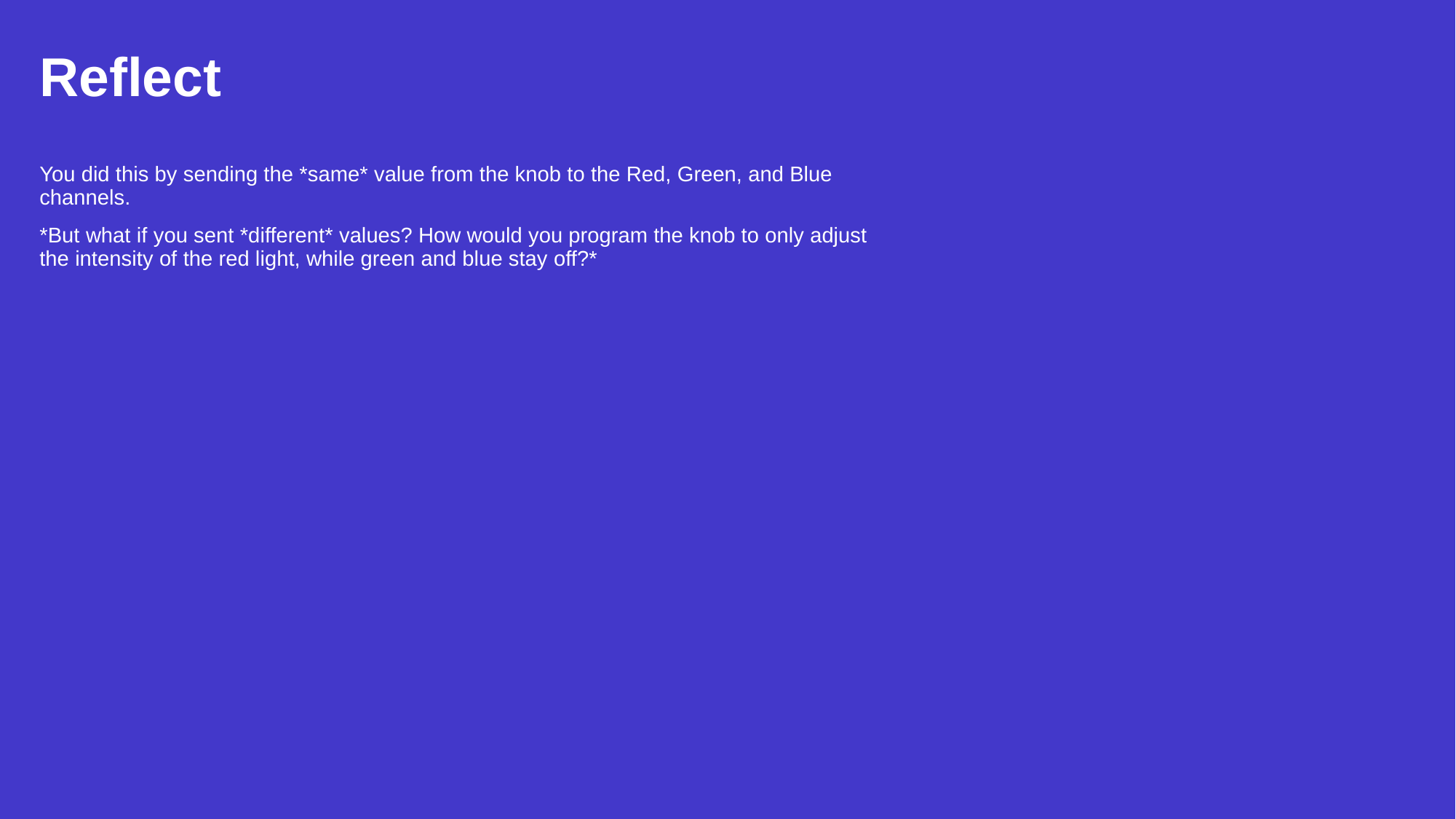

# Reflect
You did this by sending the *same* value from the knob to the Red, Green, and Blue channels.
*But what if you sent *different* values? How would you program the knob to only adjust the intensity of the red light, while green and blue stay off?*